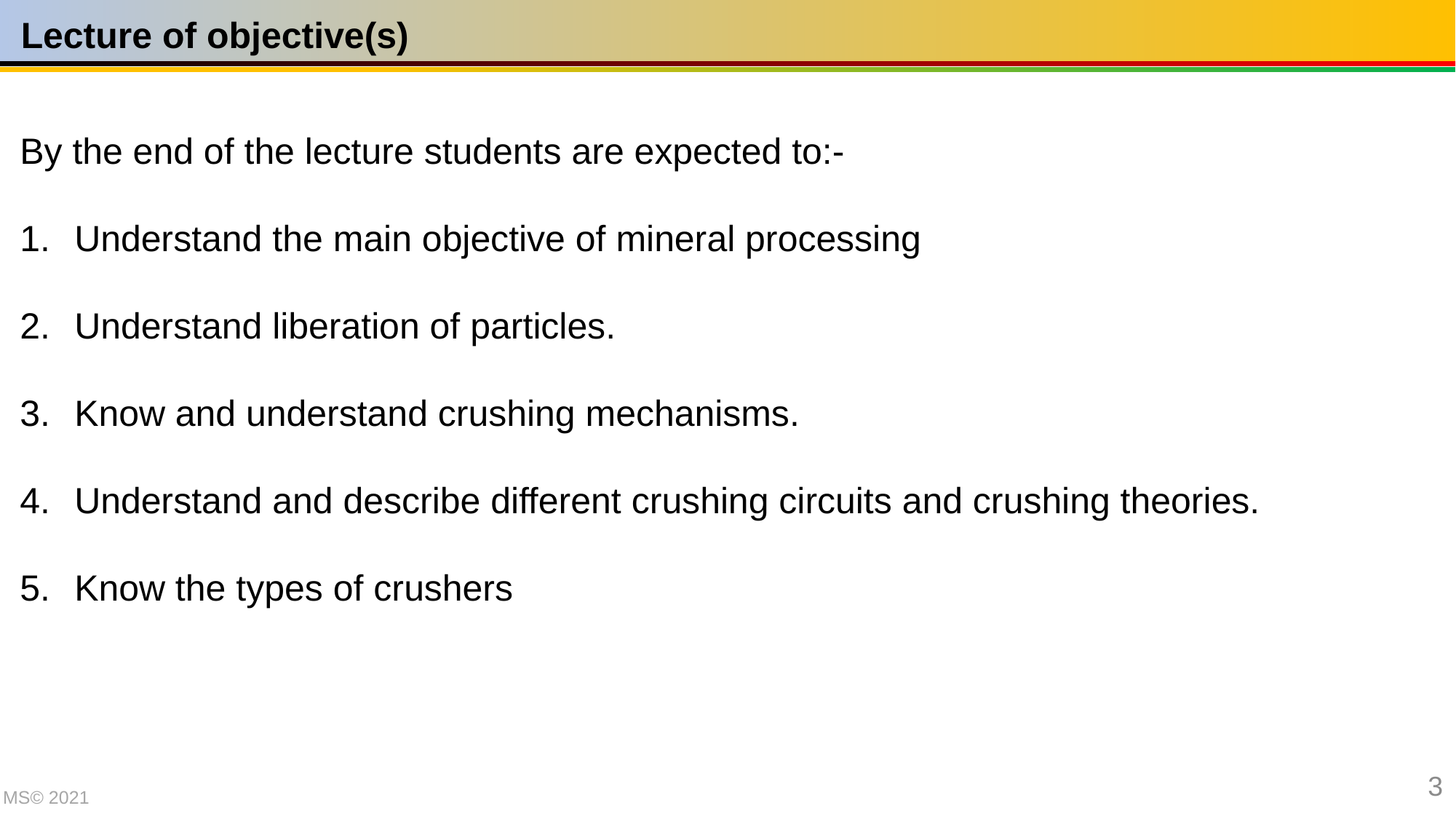

Lecture of objective(s)

By the end of the lecture students are expected to:-
Understand the main objective of mineral processing
Understand liberation of particles.
Know and understand crushing mechanisms.
Understand and describe different crushing circuits and crushing theories.
Know the types of crushers
3
MS© 2021